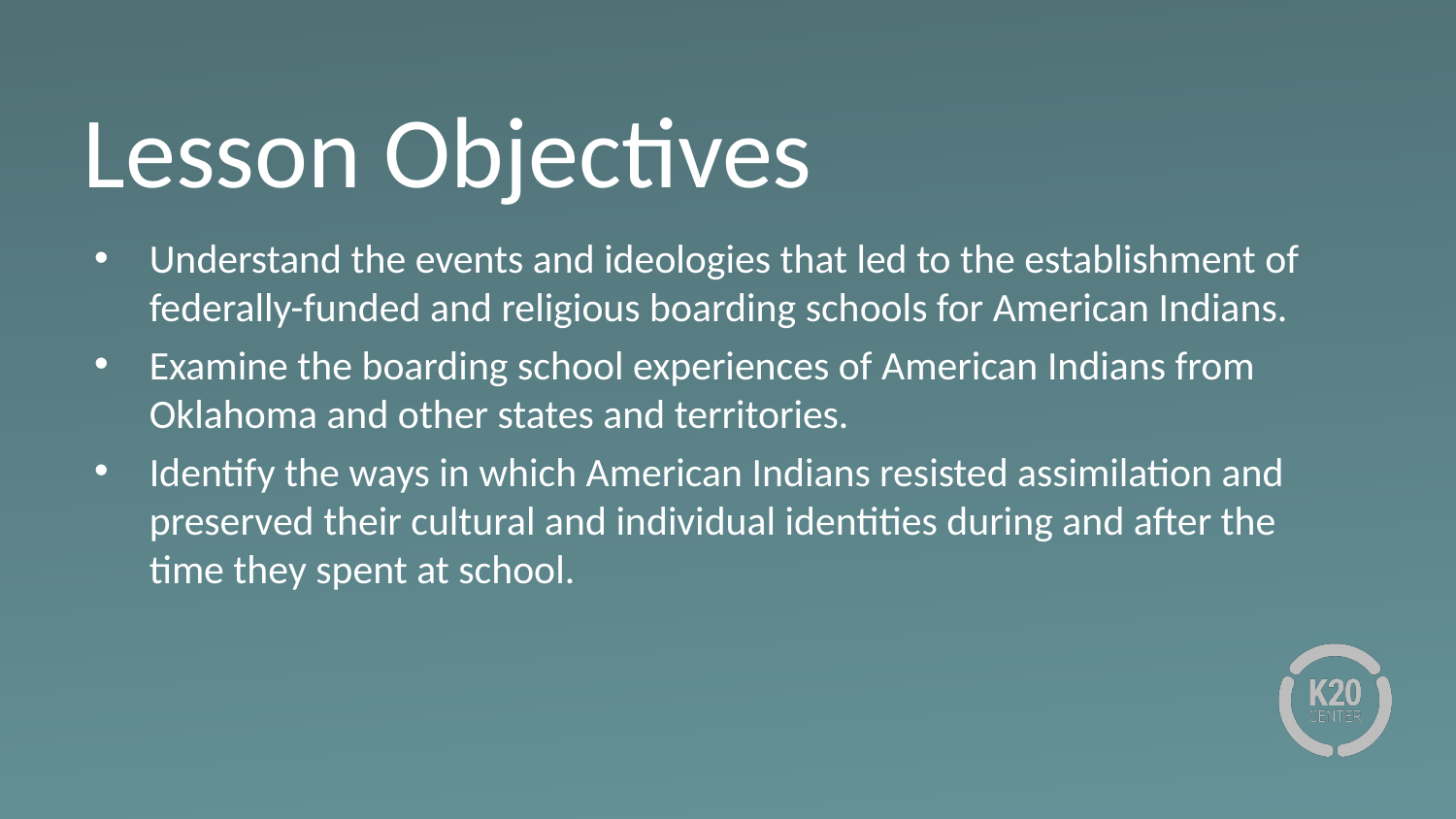

# Lesson Objectives
Understand the events and ideologies that led to the establishment of federally-funded and religious boarding schools for American Indians.
Examine the boarding school experiences of American Indians from Oklahoma and other states and territories.
Identify the ways in which American Indians resisted assimilation and preserved their cultural and individual identities during and after the time they spent at school.